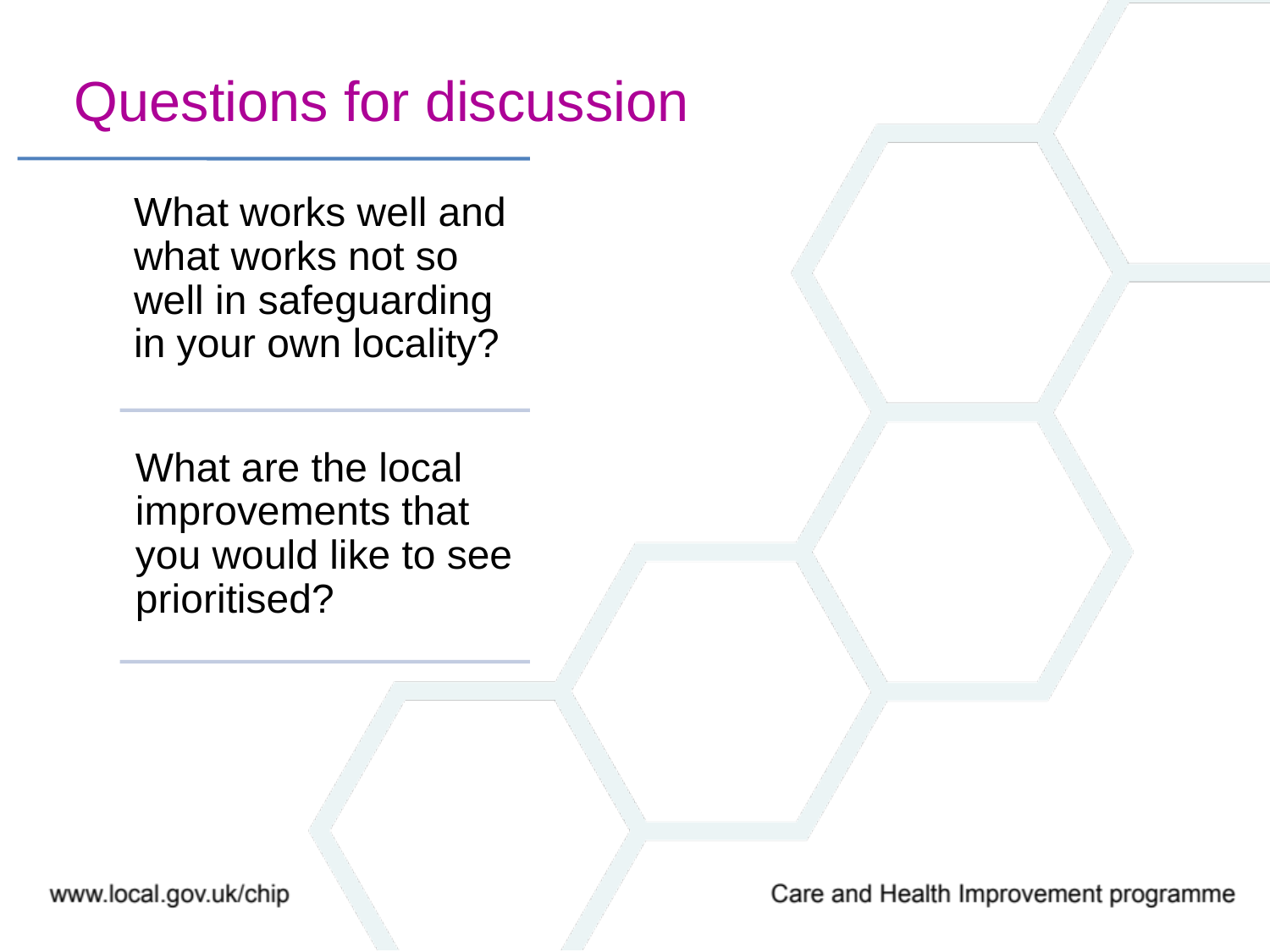

Questions for discussion

What works well and what works not so well in safeguarding in your own locality?
What are the local improvements that you would like to see prioritised?